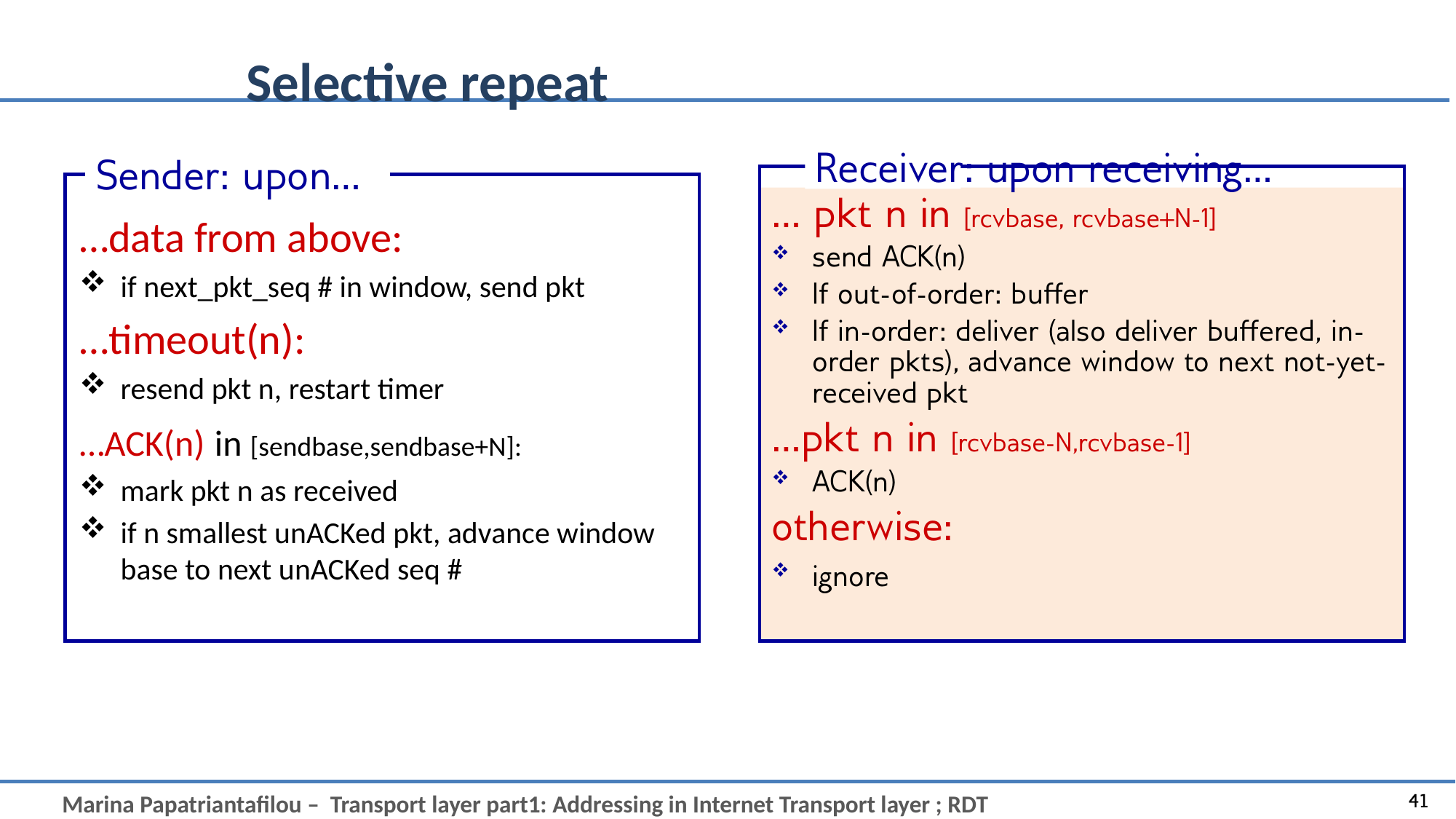

# Selective repeat
Receiver: upon receiving…

Sender: upon…

… pkt n in [rcvbase, rcvbase+N-1]
send ACK(n)
If out-of-order: buffer
If in-order: deliver (also deliver buffered, in-order pkts), advance window to next not-yet-received pkt
…pkt n in [rcvbase-N,rcvbase-1]
ACK(n)
otherwise:
ignore
…data from above:
if next_pkt_seq # in window, send pkt
…timeout(n):
resend pkt n, restart timer
…ACK(n) in [sendbase,sendbase+N]:
mark pkt n as received
if n smallest unACKed pkt, advance window base to next unACKed seq #

41